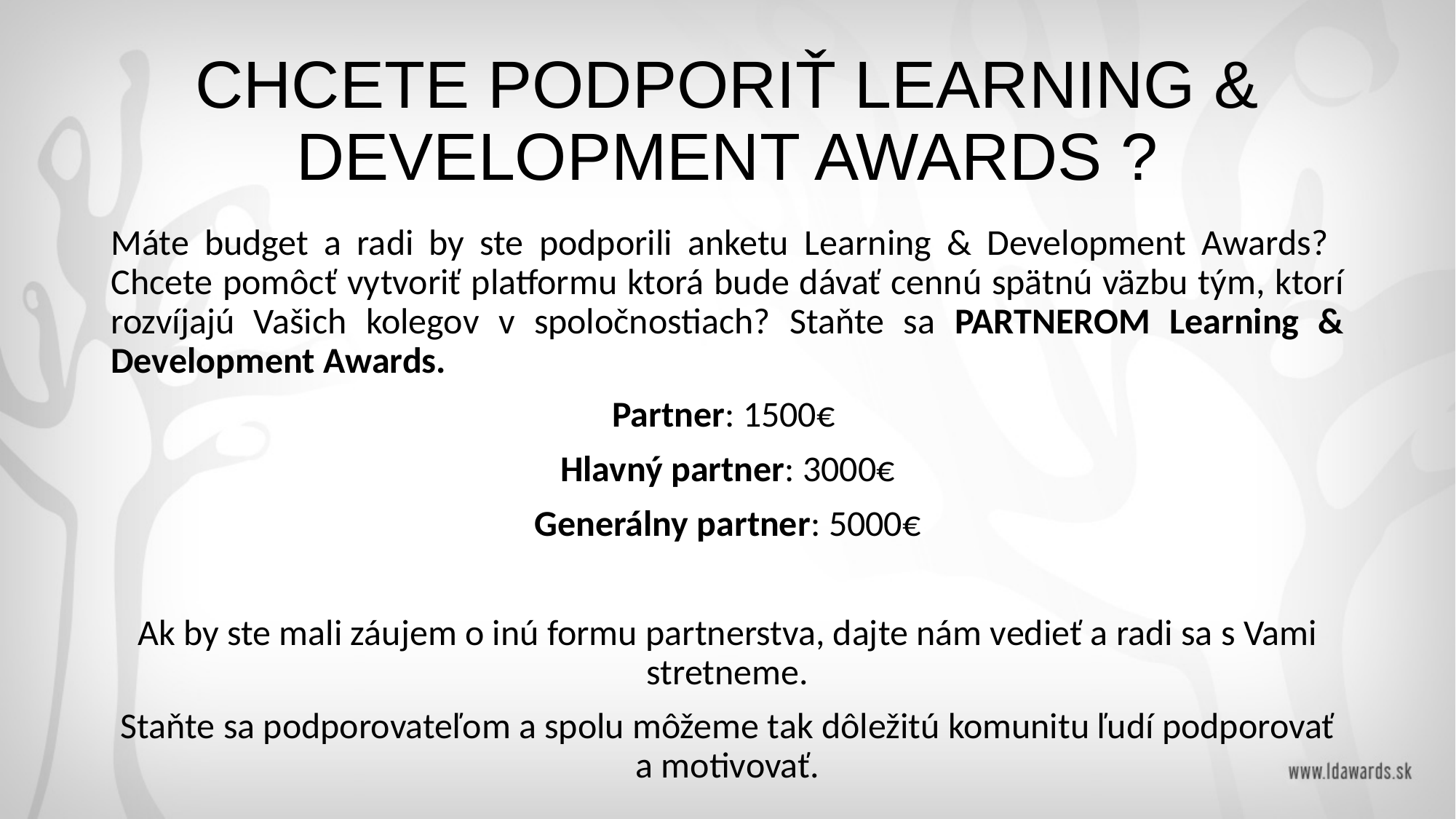

# CHCETE PODPORIŤ LEARNING & DEVELOPMENT AWARDS ?
Máte budget a radi by ste podporili anketu Learning & Development Awards?  Chcete pomôcť vytvoriť platformu ktorá bude dávať cennú spätnú väzbu tým, ktorí rozvíjajú Vašich kolegov v spoločnostiach? Staňte sa PARTNEROM Learning & Development Awards.
Partner: 1500€
Hlavný partner: 3000€
Generálny partner: 5000€

Ak by ste mali záujem o inú formu partnerstva, dajte nám vedieť a radi sa s Vami stretneme.
Staňte sa podporovateľom a spolu môžeme tak dôležitú komunitu ľudí podporovať a motivovať.